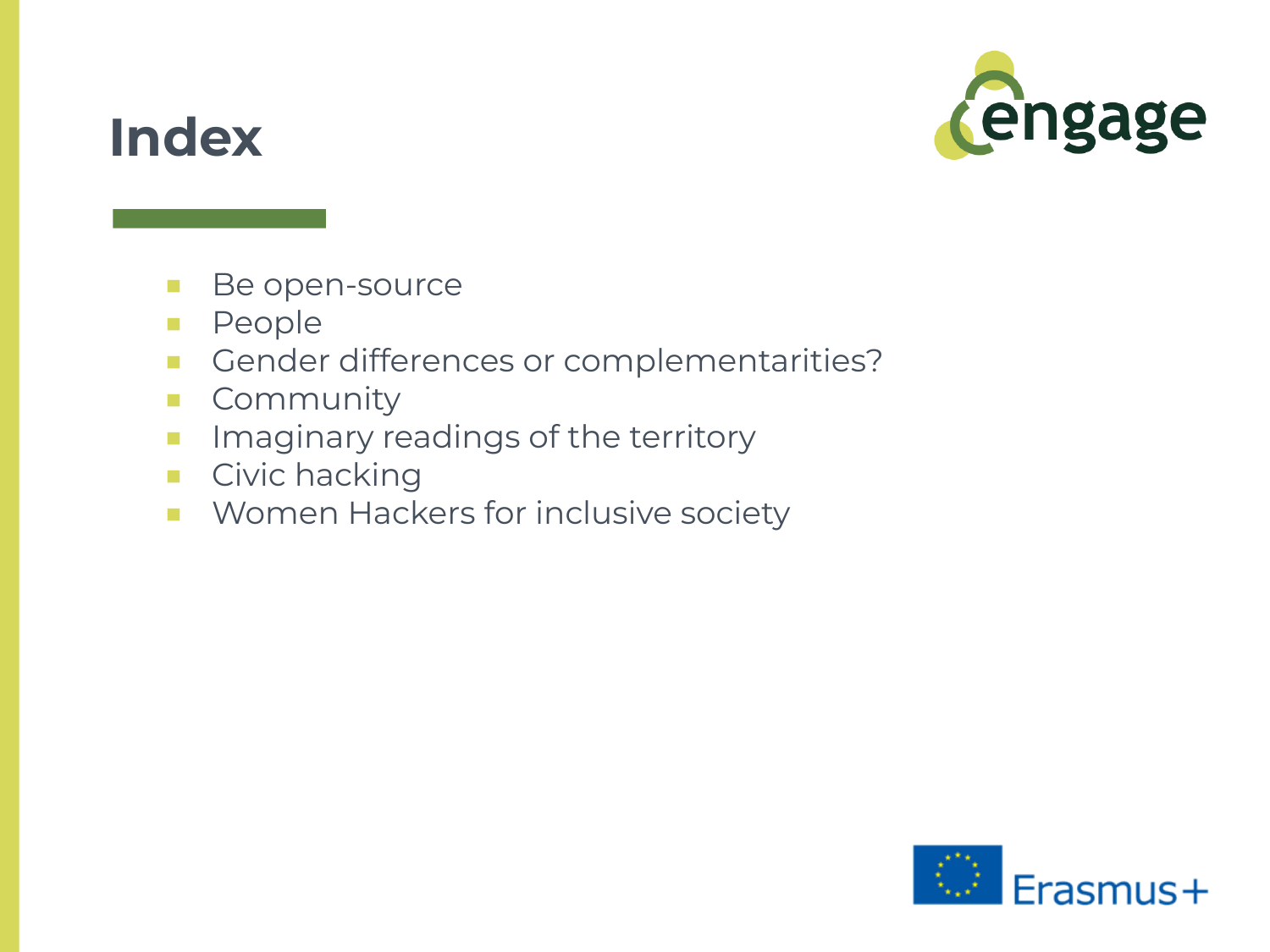

# Index
Be open-source
People
Gender differences or complementarities?
Community
Imaginary readings of the territory
Civic hacking
Women Hackers for inclusive society